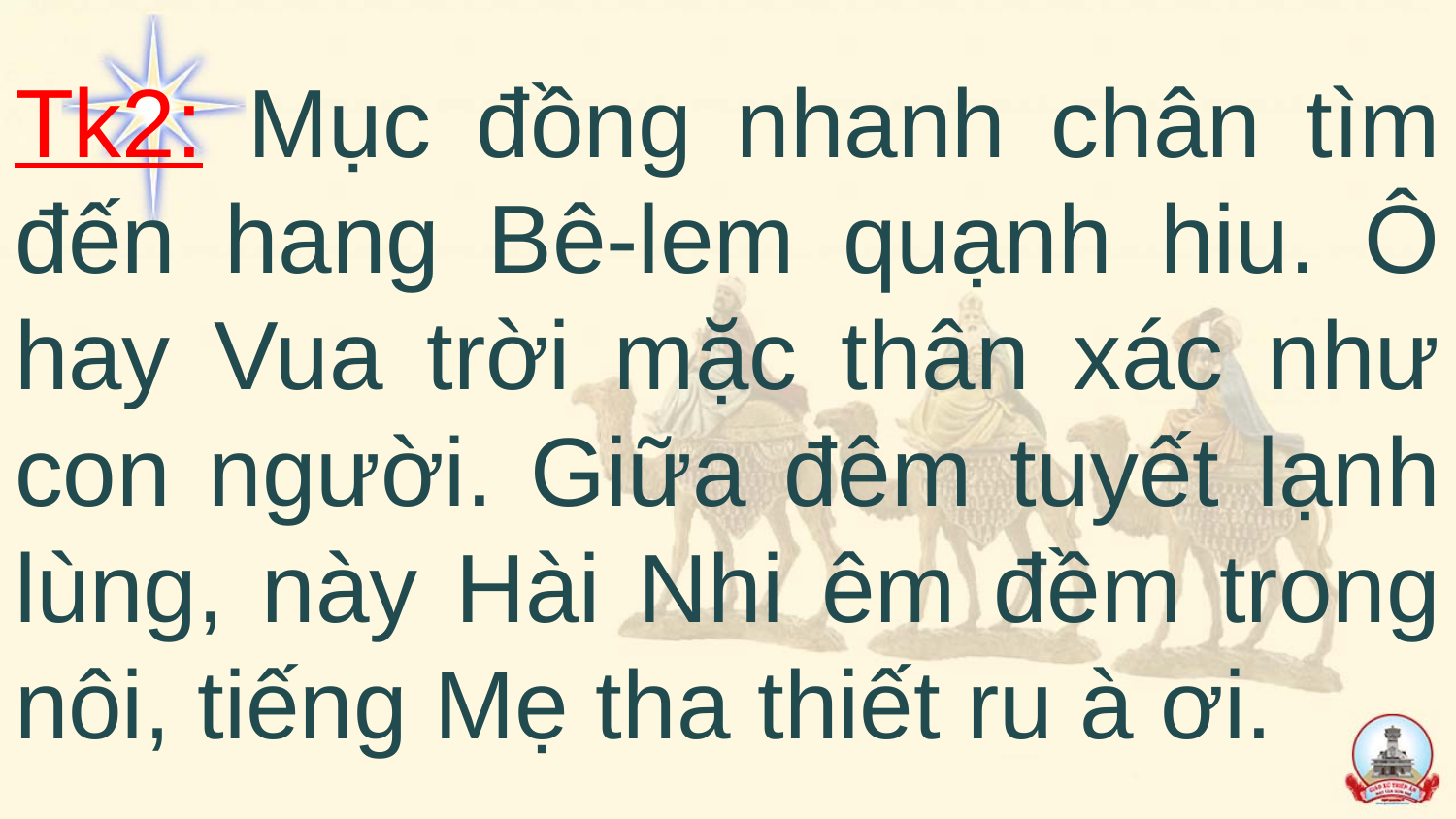

# Tk2: Mục đồng nhanh chân tìm đến hang Bê-lem quạnh hiu. Ô hay Vua trời mặc thân xác như con người. Giữa đêm tuyết lạnh lùng, này Hài Nhi êm đềm trong nôi, tiếng Mẹ tha thiết ru à ơi.